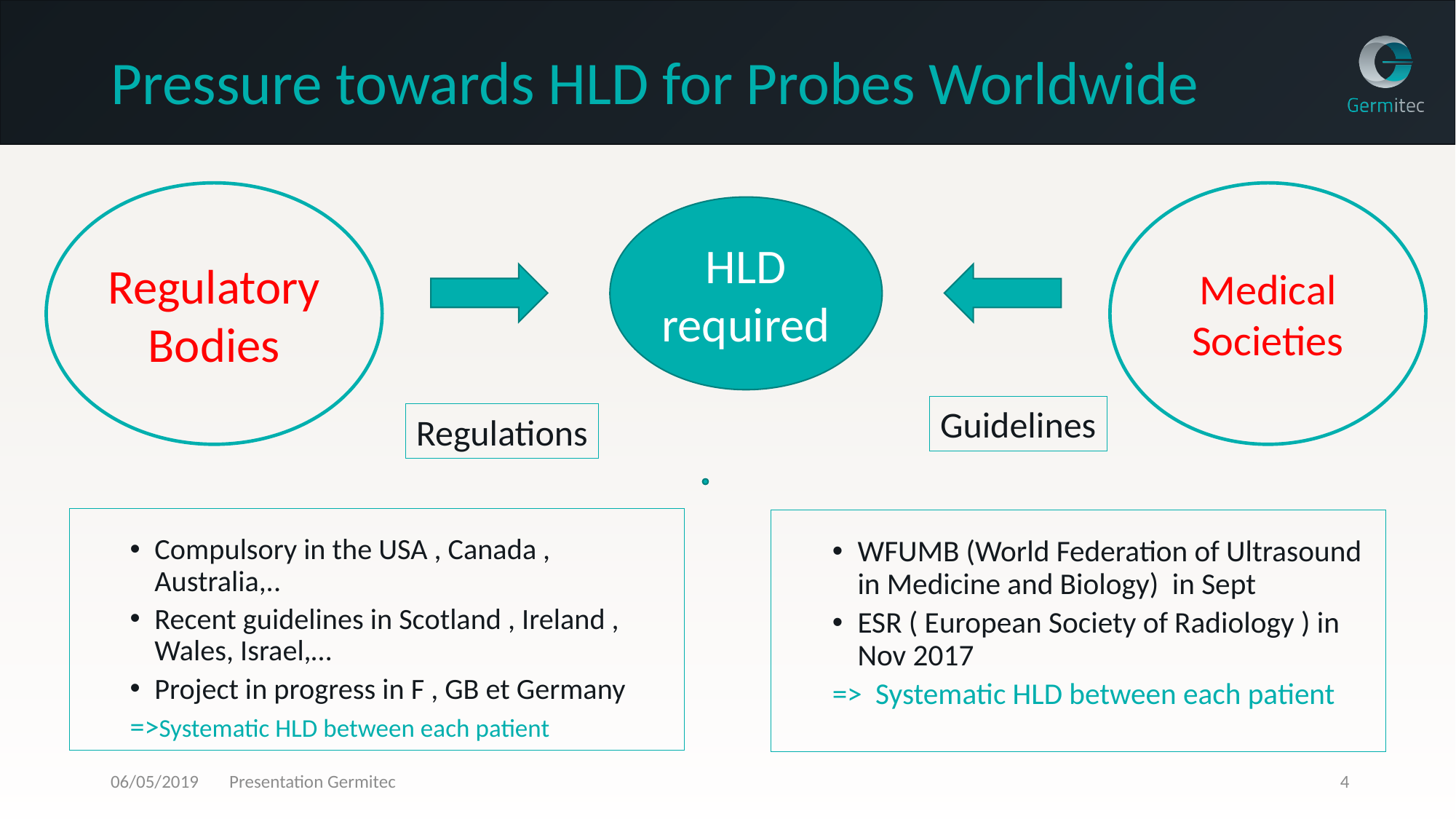

# Pressure towards HLD for Probes Worldwide
Regulatory Bodies
Medical Societies
HLD required

Guidelines
Regulations

Compulsory in the USA , Canada , Australia,..
Recent guidelines in Scotland , Ireland , Wales, Israel,…
Project in progress in F , GB et Germany
=>Systematic HLD between each patient

WFUMB (World Federation of Ultrasound in Medicine and Biology)  in Sept
ESR ( European Society of Radiology ) in Nov 2017
=>  Systematic HLD between each patient

06/05/2019
Presentation Germitec
4